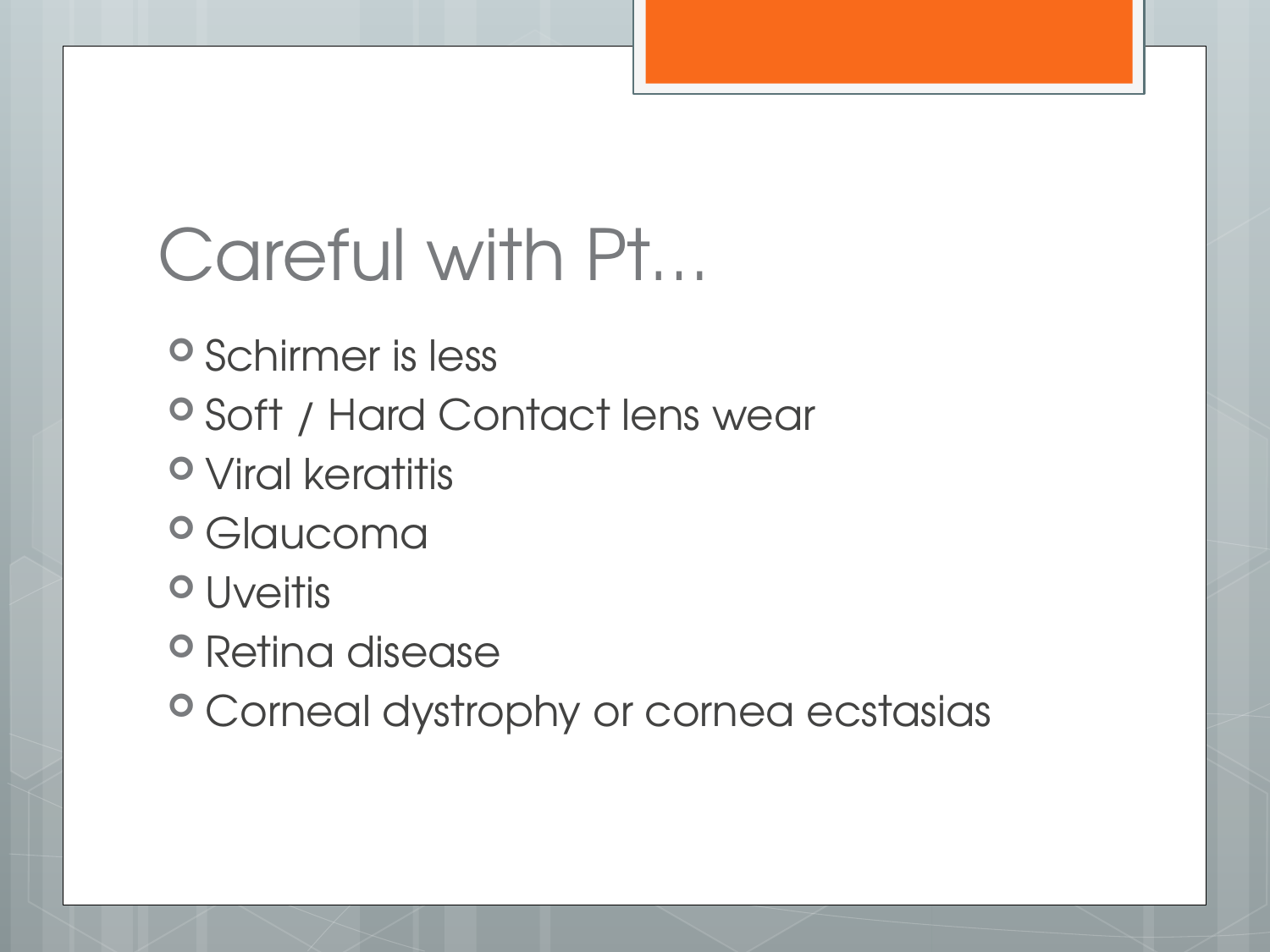

# Careful with Pt…
Schirmer is less
Soft / Hard Contact lens wear
Viral keratitis
Glaucoma
Uveitis
Retina disease
Corneal dystrophy or cornea ecstasias